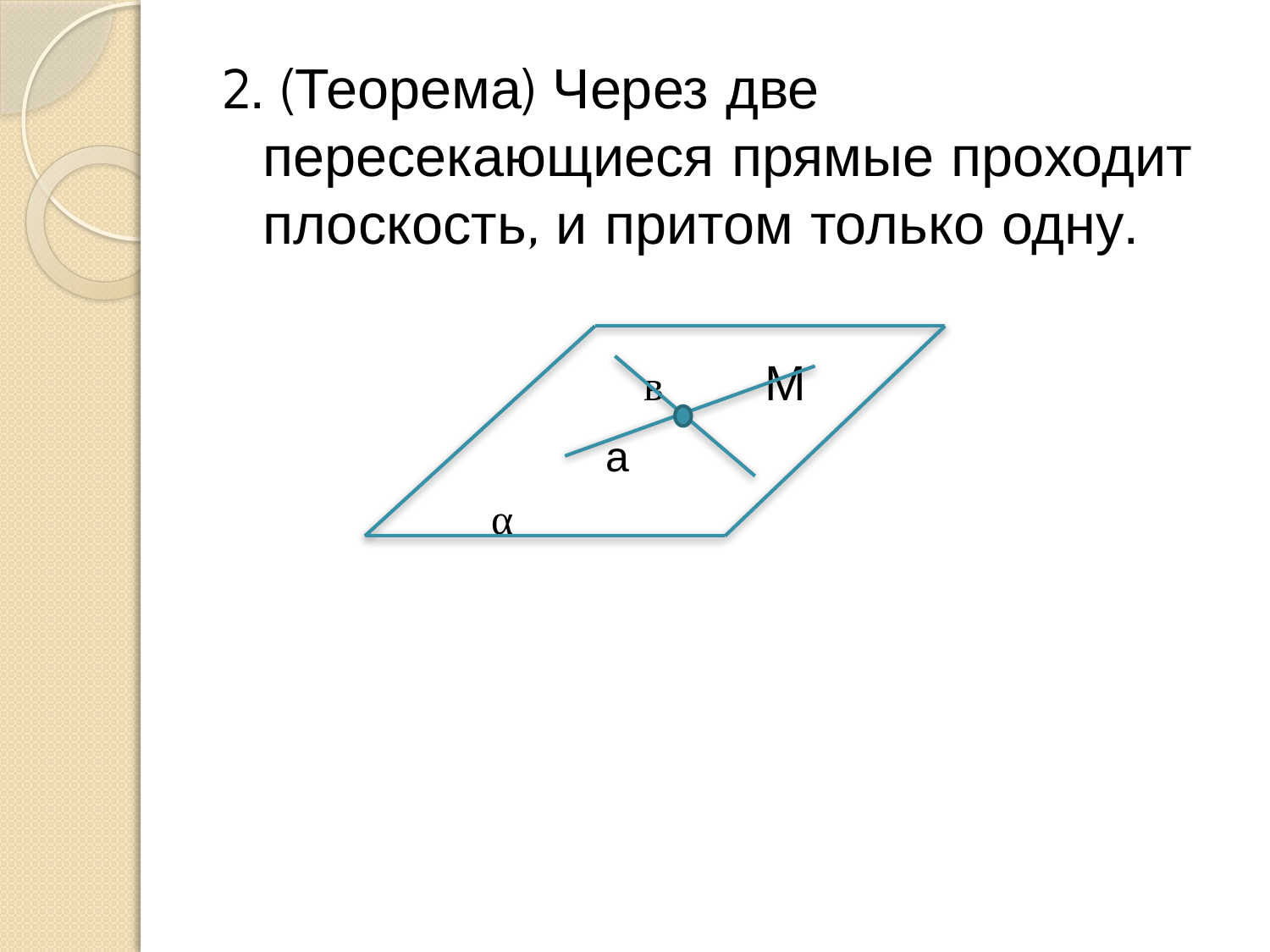

2. (Теорема) Через две пересекающиеся прямые проходит плоскость, и притом только одну.

				в      М
			      а
		        α